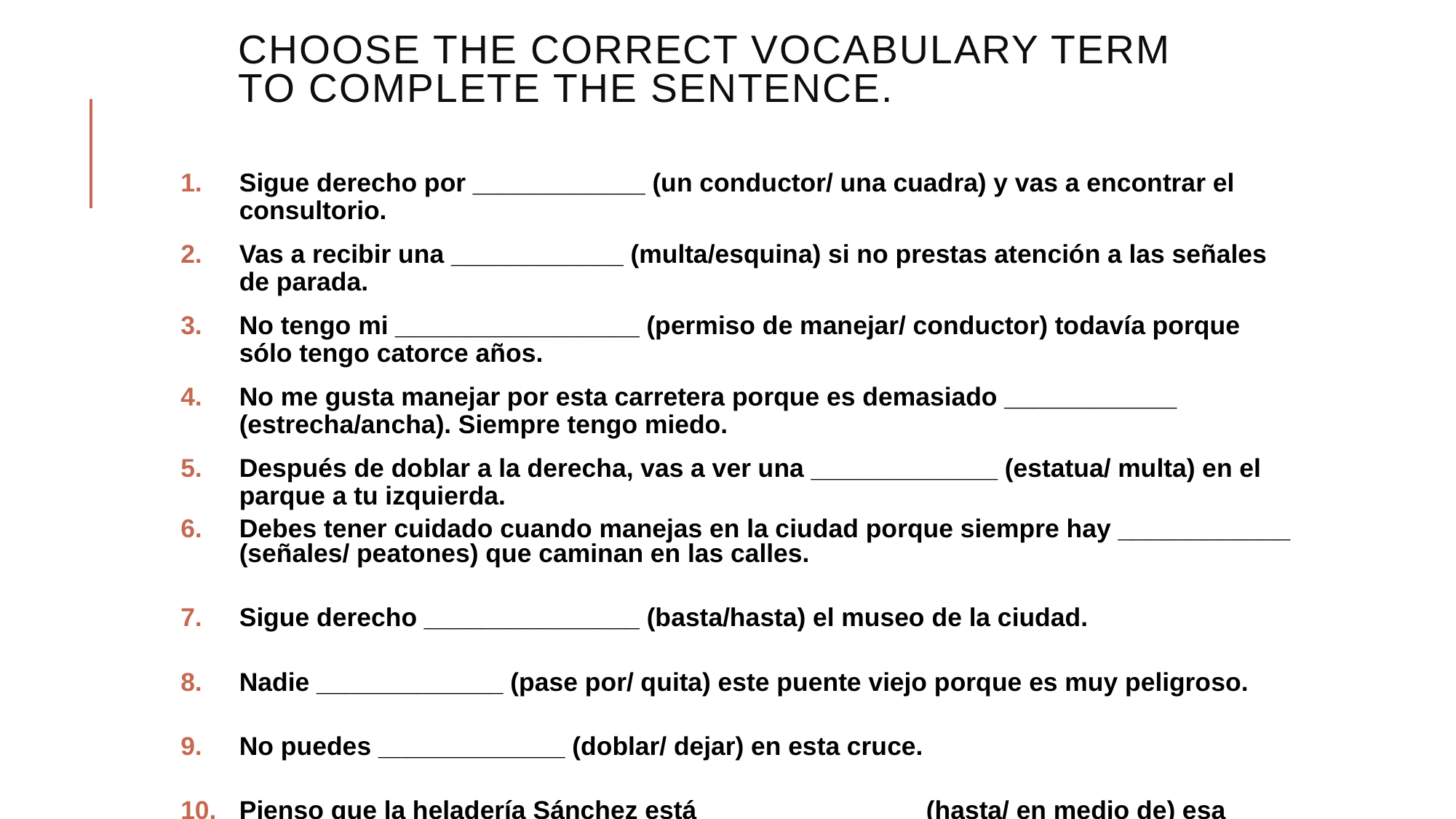

# Choose the correct vocabulary term to complete the sentence.
Sigue derecho por ____________ (un conductor/ una cuadra) y vas a encontrar el consultorio.
Vas a recibir una ____________ (multa/esquina) si no prestas atención a las señales de parada.
No tengo mi _________________ (permiso de manejar/ conductor) todavía porque sólo tengo catorce años.
No me gusta manejar por esta carretera porque es demasiado ____________ (estrecha/ancha). Siempre tengo miedo.
Después de doblar a la derecha, vas a ver una _____________ (estatua/ multa) en el parque a tu izquierda.
Debes tener cuidado cuando manejas en la ciudad porque siempre hay ____________ (señales/ peatones) que caminan en las calles.

Sigue derecho _______________ (basta/hasta) el museo de la ciudad.

Nadie _____________ (pase por/ quita) este puente viejo porque es muy peligroso.

No puedes _____________ (doblar/ dejar) en esta cruce.

Pienso que la heladería Sánchez está _______________ (hasta/ en medio de) esa cuadra.